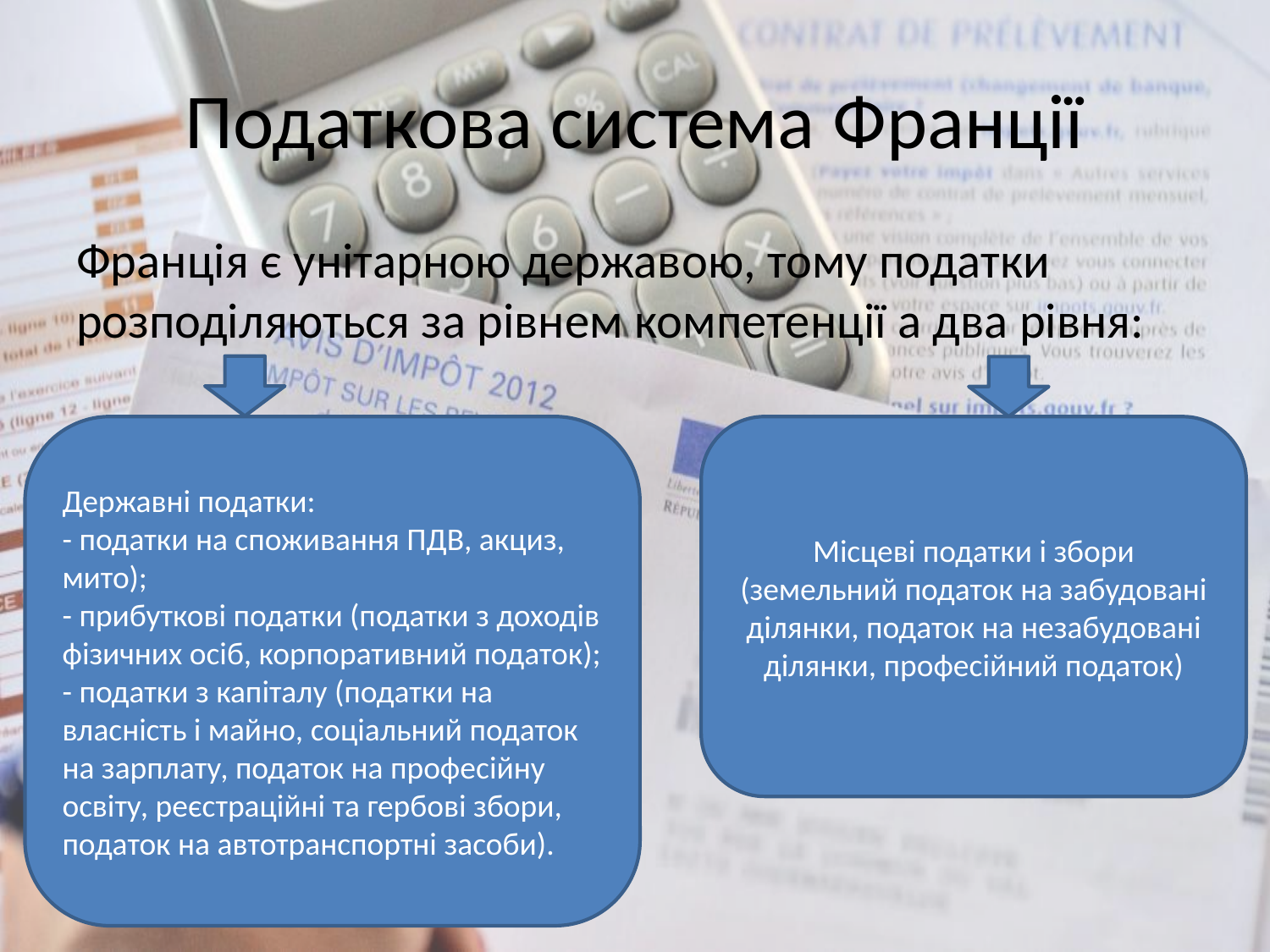

# Податкова система Франції
Франція є унітарною державою, тому податки розподіляються за рівнем компетенції а два рівня:

Державні податки:
- податки на споживання ПДВ, акциз, мито);
- прибуткові податки (податки з доходів фізичних осіб, корпоративний податок);
- податки з капіталу (податки на власність і майно, соціальний податок на зарплату, податок на професійну освіту, реєстраційні та гербові збори, податок на автотранспортні засоби).
Місцеві податки і збори (земельний податок на забудовані ділянки, податок на незабудовані ділянки, професійний податок)